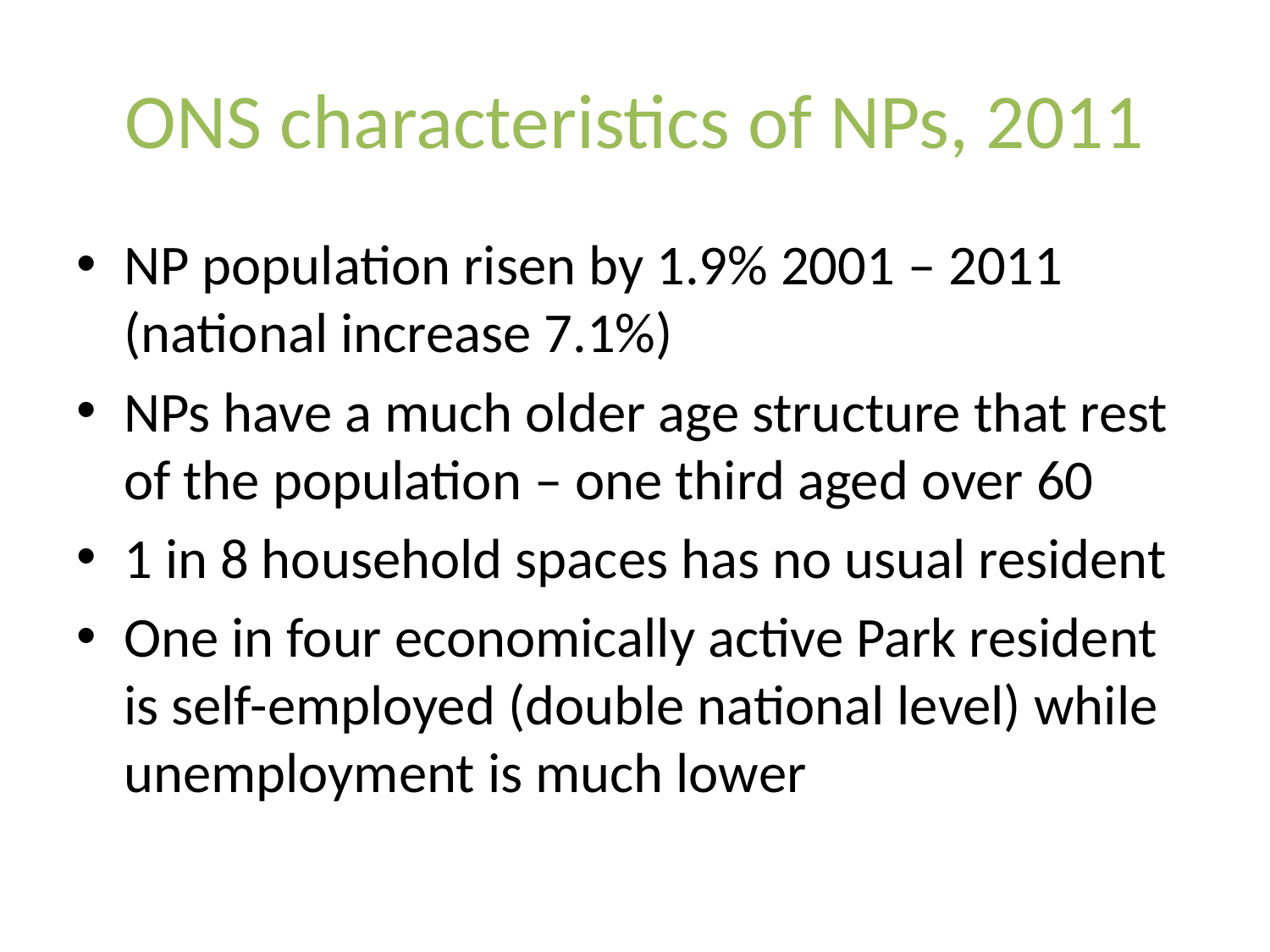

# ONS characteristics of NPs, 2011
NP population risen by 1.9% 2001 – 2011 (national increase 7.1%)
NPs have a much older age structure that rest of the population – one third aged over 60
1 in 8 household spaces has no usual resident
One in four economically active Park resident is self-employed (double national level) while unemployment is much lower